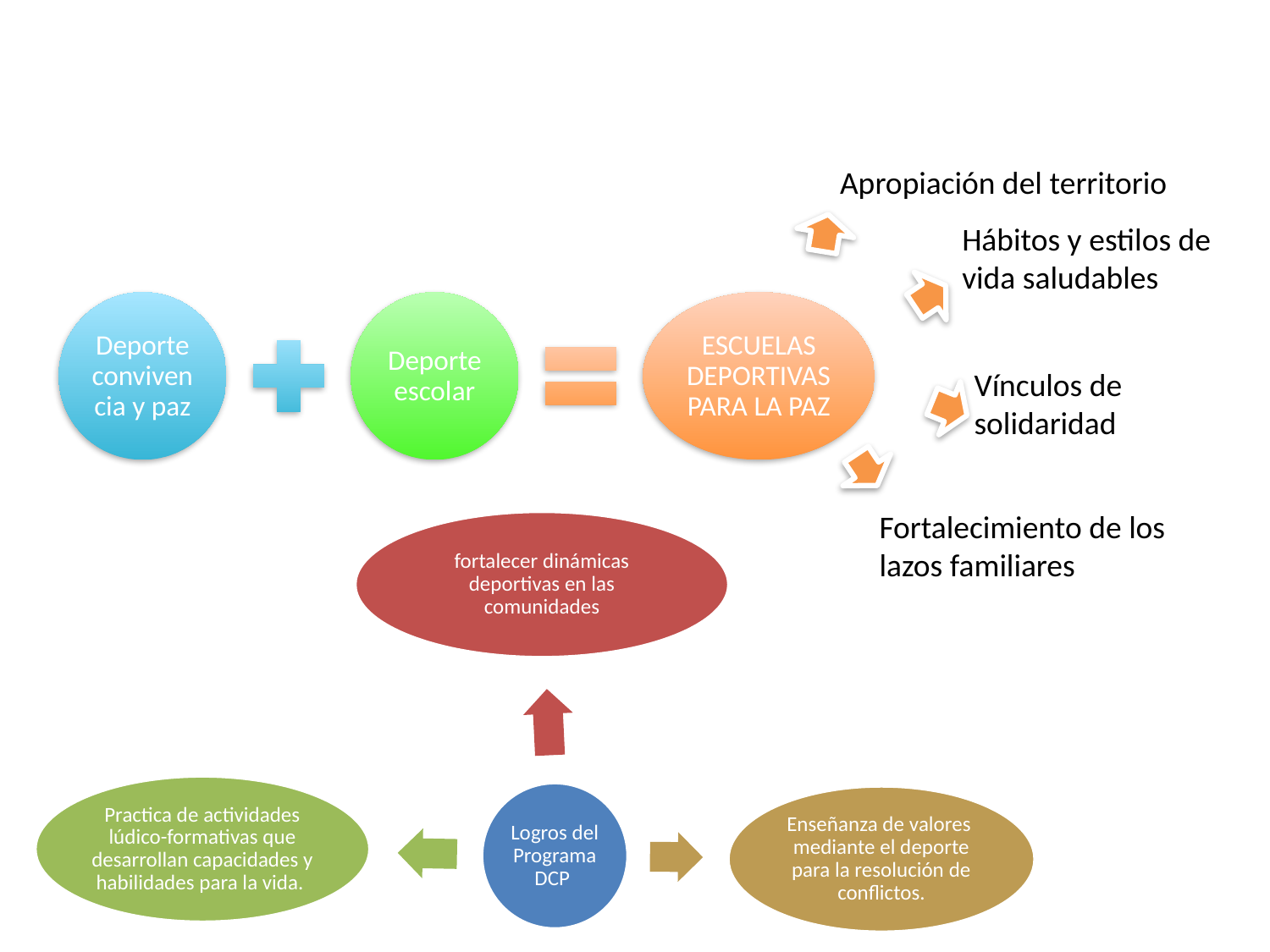

Apropiación del territorio

Hábitos y estilos de vida saludables
Deporte convivencia y paz

Deporte escolar

ESCUELAS DEPORTIVAS PARA LA PAZ

Vínculos de solidaridad

Fortalecimiento de los lazos familiares
Logros del Programa DCP

fortalecer dinámicas deportivas en las comunidades

Enseñanza de valores  mediante el deporte para la resolución de conflictos.

Practica de actividades lúdico-formativas que desarrollan capacidades y habilidades para la vida.